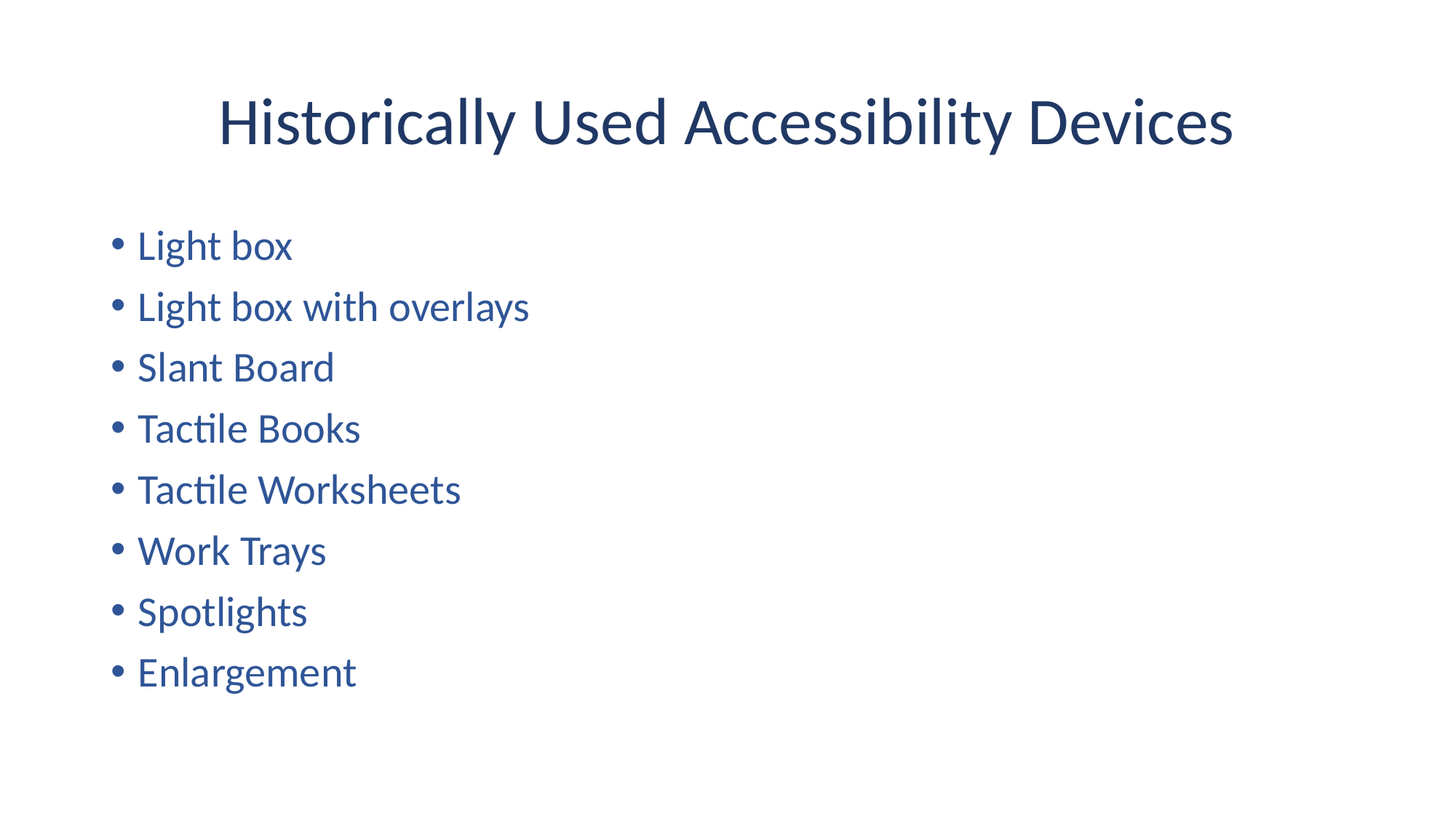

# Historically Used Accessibility Devices
Light box
Light box with overlays
Slant Board
Tactile Books
Tactile Worksheets
Work Trays
Spotlights
Enlargement